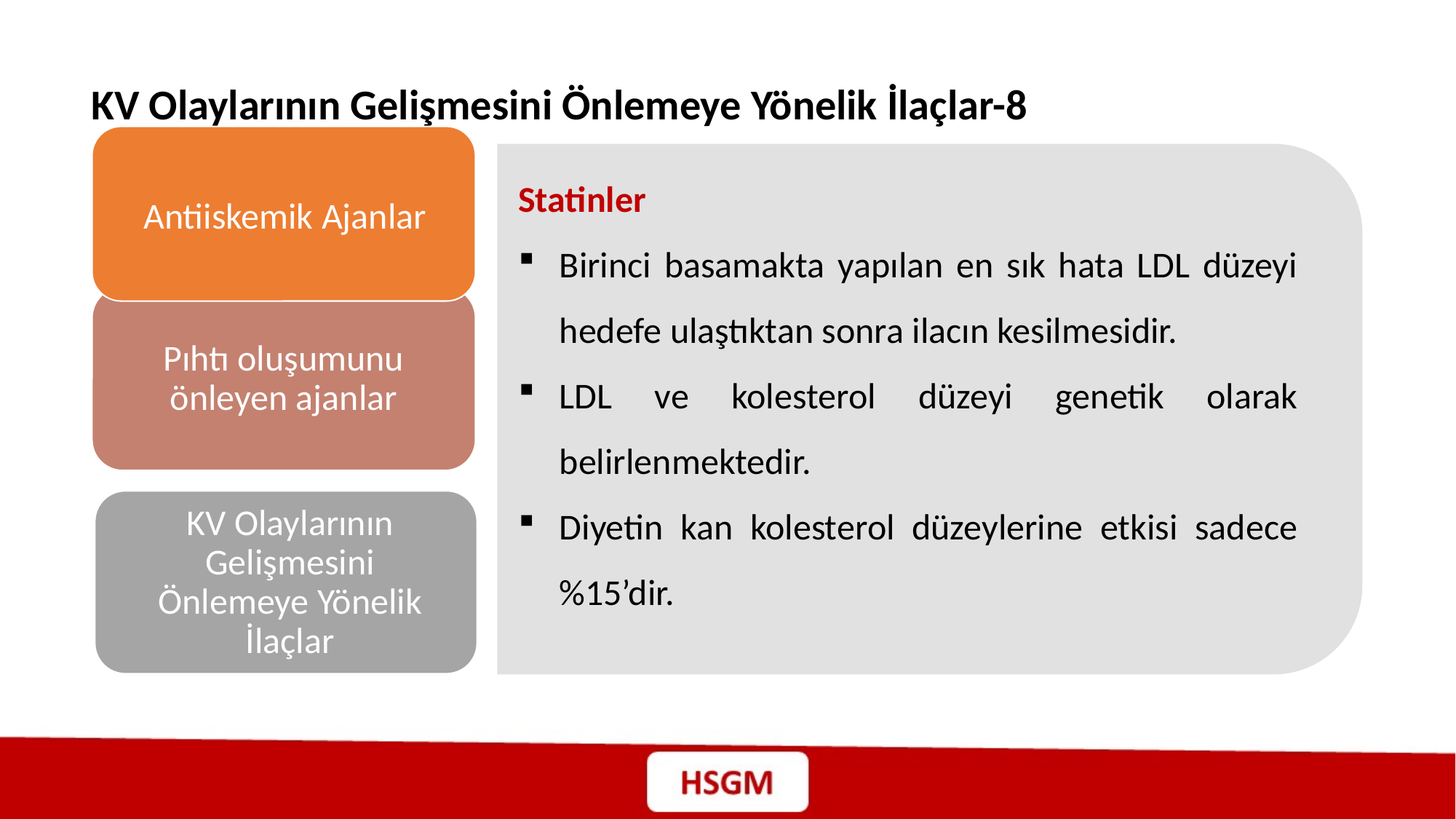

KV Olaylarının Gelişmesini Önlemeye Yönelik İlaçlar-8

Antiiskemik Ajanlar

Pıhtı oluşumunu önleyen ajanlar

KV Olaylarının Gelişmesini Önlemeye Yönelik İlaçlar

Statinler
Birinci basamakta yapılan en sık hata LDL düzeyi hedefe ulaştıktan sonra ilacın kesilmesidir.
LDL ve kolesterol düzeyi genetik olarak belirlenmektedir.
Diyetin kan kolesterol düzeylerine etkisi sadece %15’dir.